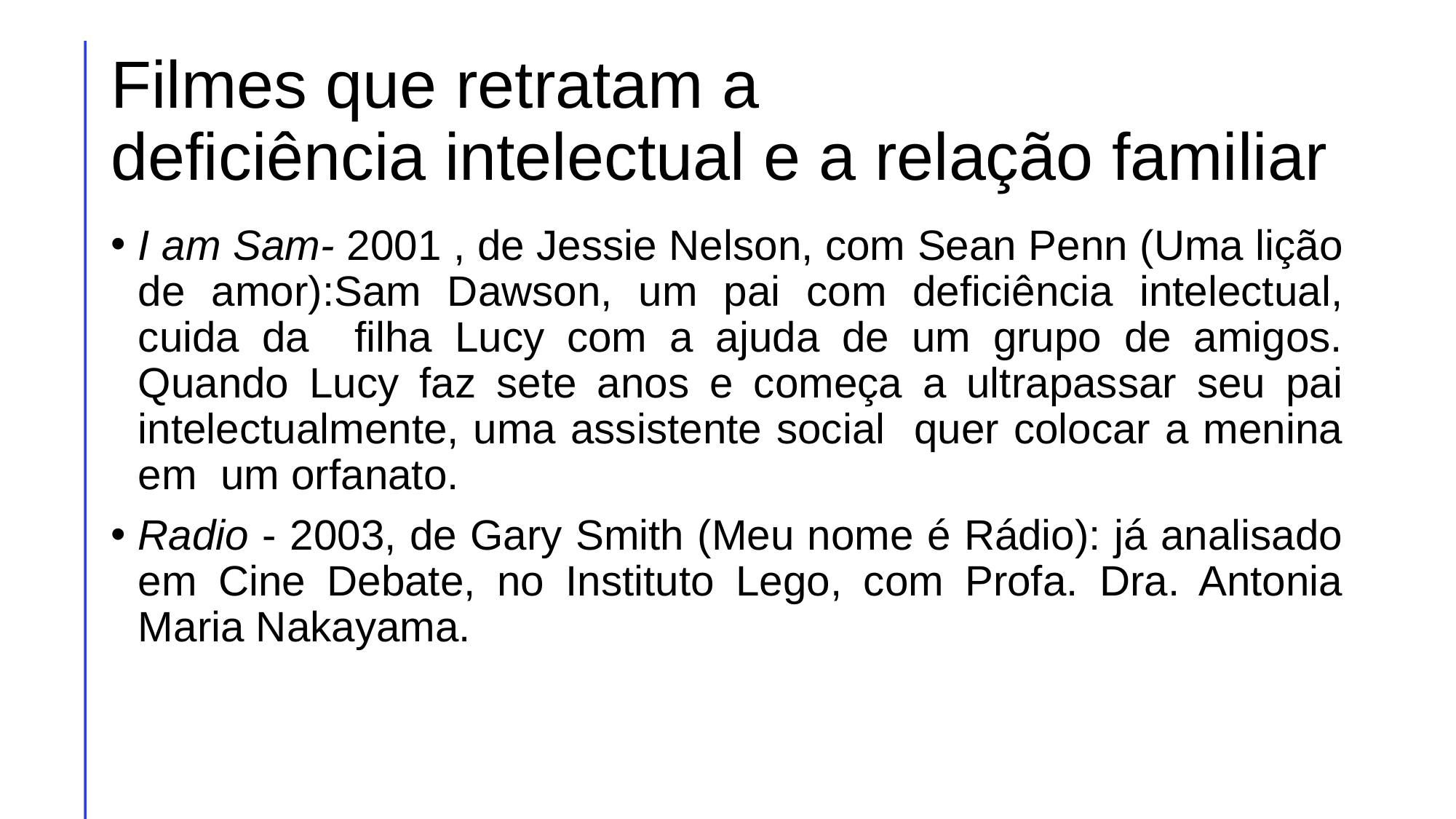

# Filmes que retratam a deficiência intelectual e a relação familiar
I am Sam- 2001 , de Jessie Nelson, com Sean Penn (Uma lição de amor):Sam Dawson, um pai com deficiência intelectual, cuida da  filha Lucy com a ajuda de um grupo de amigos. Quando Lucy faz sete anos e começa a ultrapassar seu pai intelectualmente, uma assistente social  quer colocar a menina em  um orfanato.
Radio - 2003, de Gary Smith (Meu nome é Rádio): já analisado em Cine Debate, no Instituto Lego, com Profa. Dra. Antonia Maria Nakayama.